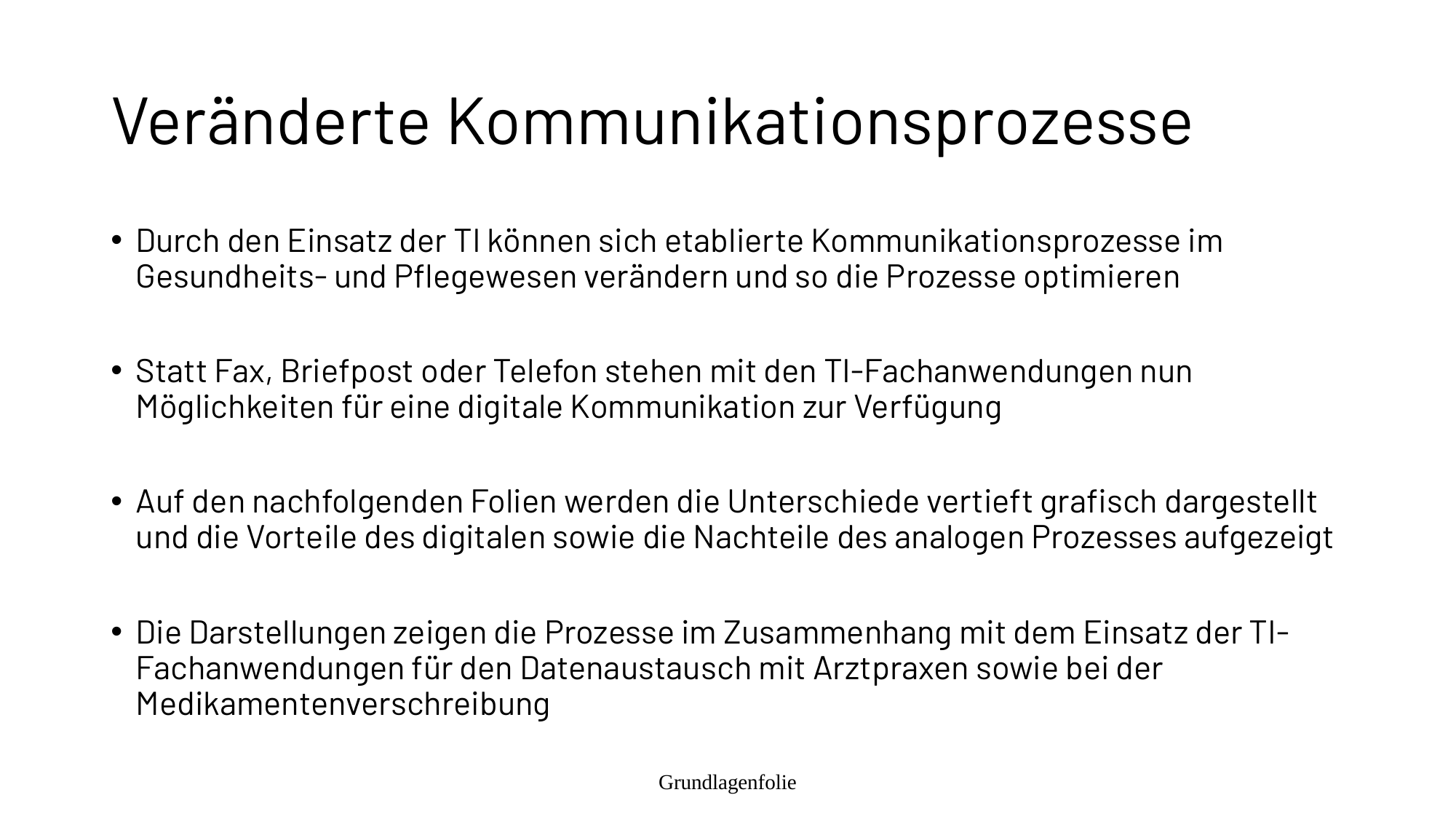

# Veränderte Kommunikationsprozesse
Durch den Einsatz der TI können sich etablierte Kommunikationsprozesse im Gesundheits- und Pflegewesen verändern und so die Prozesse optimieren

Statt Fax, Briefpost oder Telefon stehen mit den TI-Fachanwendungen nun Möglichkeiten für eine digitale Kommunikation zur Verfügung

Auf den nachfolgenden Folien werden die Unterschiede vertieft grafisch dargestellt und die Vorteile des digitalen sowie die Nachteile des analogen Prozesses aufgezeigt

Die Darstellungen zeigen die Prozesse im Zusammenhang mit dem Einsatz der TI-Fachanwendungen für den Datenaustausch mit Arztpraxen sowie bei der Medikamentenverschreibung
Grundlagenfolie